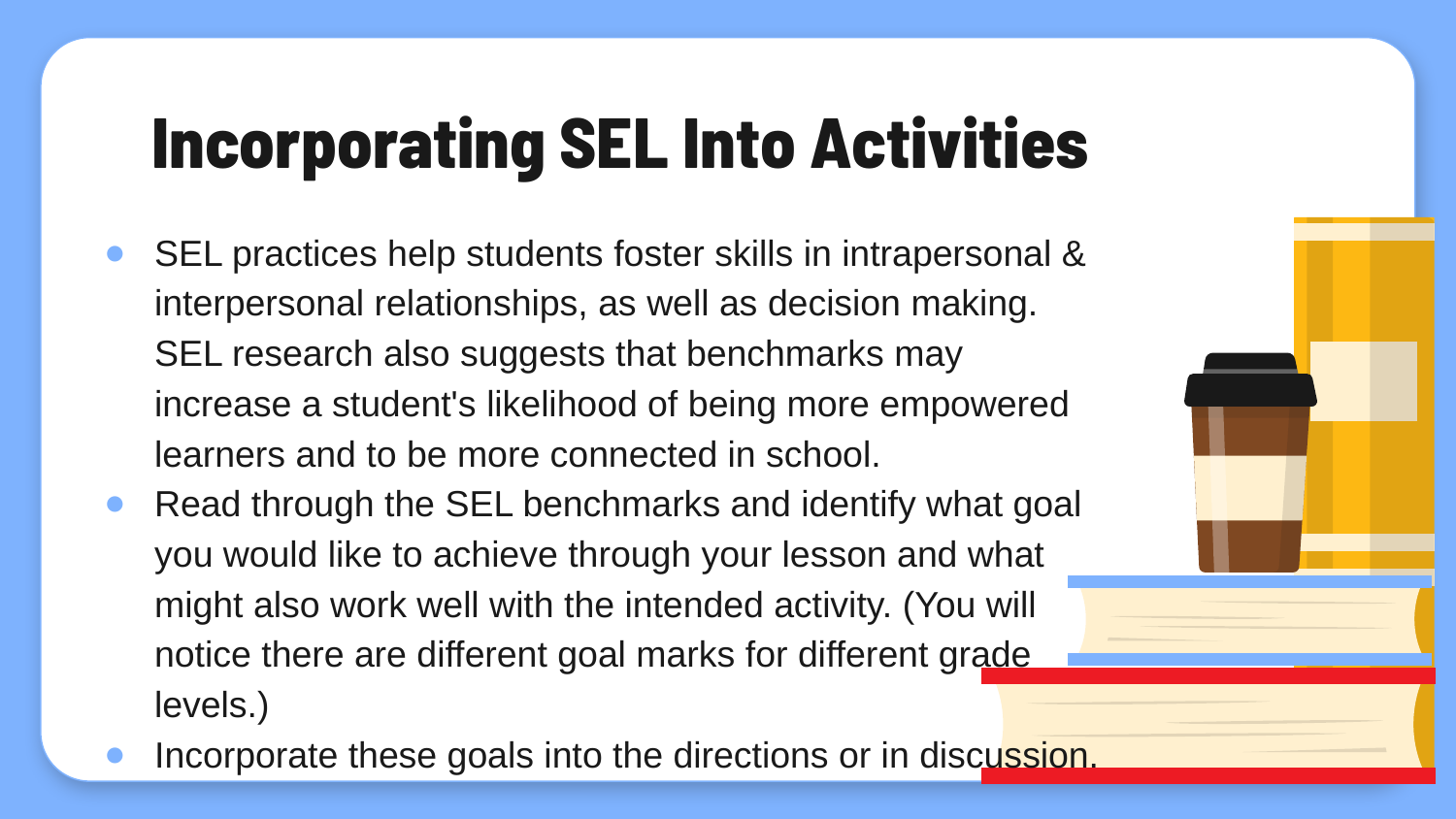

# Incorporating SEL Into Activities
SEL practices help students foster skills in intrapersonal & interpersonal relationships, as well as decision making. SEL research also suggests that benchmarks may increase a student's likelihood of being more empowered learners and to be more connected in school.​
Read through the SEL benchmarks and identify what goal you would like to achieve through your lesson and what might also work well with the intended activity. (You will notice there are different goal marks for different grade levels.)​
Incorporate these goals into the directions or in discussion.​